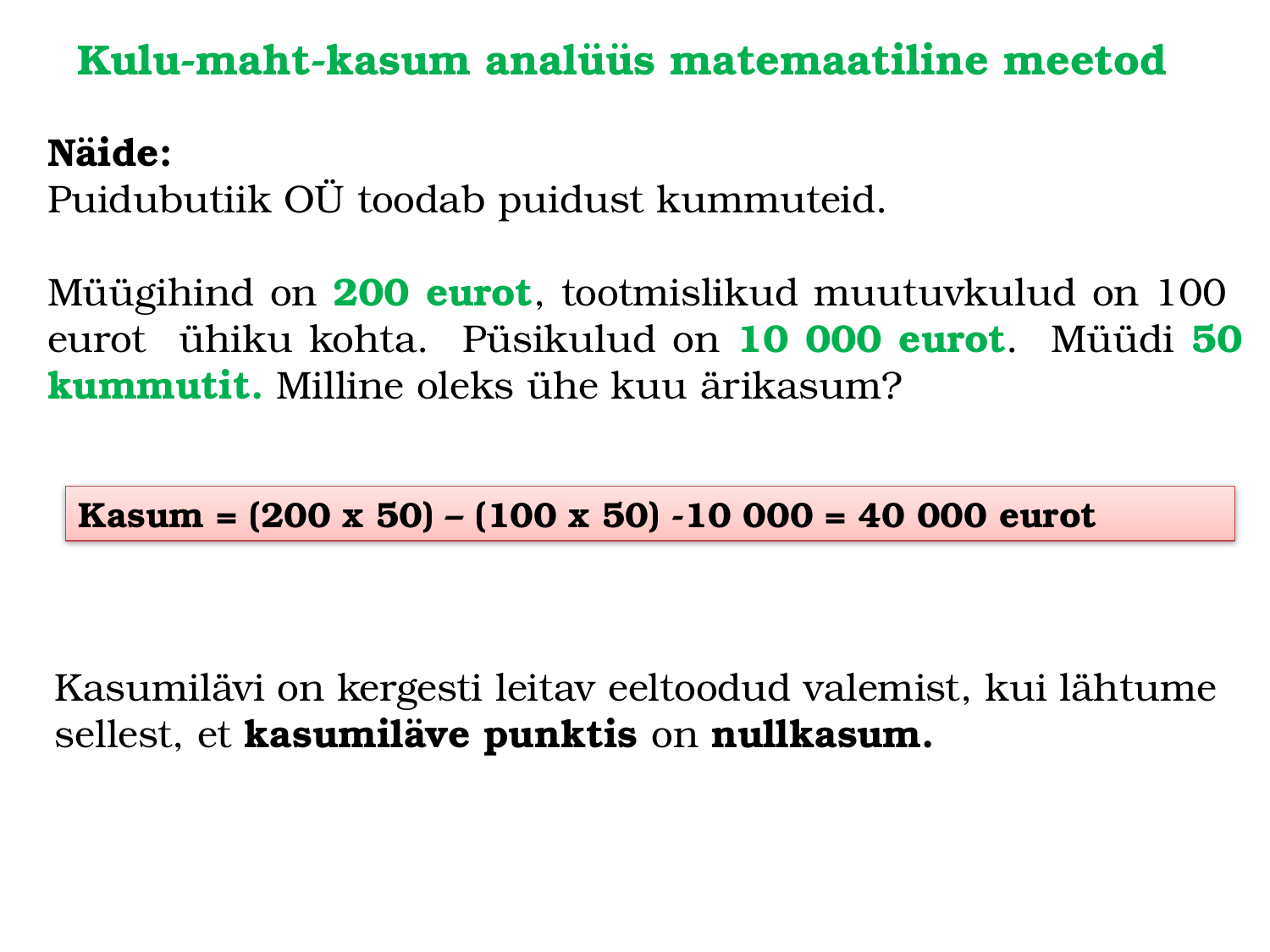

Kulu-maht-kasum analüüs matemaatiline meetod
Näide:
Puidubutiik OÜ toodab puidust kummuteid.

Müügihind on 200 eurot, tootmislikud muutuvkulud on 100  eurot  ühiku kohta.  Püsikulud on 10 000 eurot.  Müüdi 50 kummutit. Milline oleks ühe kuu ärikasum?
Kasum = (200 x 50) – (100 x 50) -10 000 = 40 000 eurot
Kasumilävi on kergesti leitav eeltoodud valemist, kui lähtume sellest, et kasumiläve punktis on nullkasum.